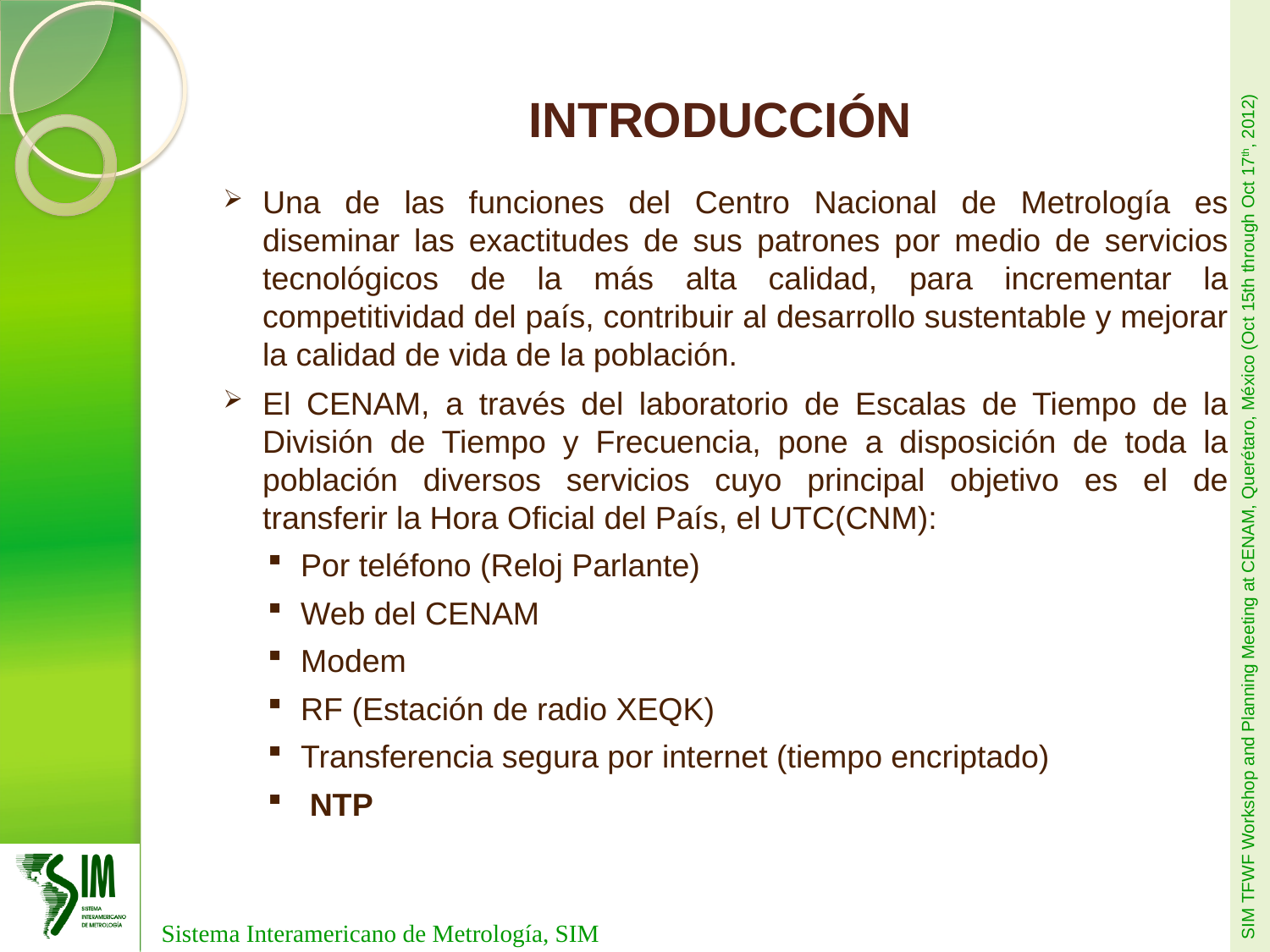

# INTRODUCCIÓN
Una de las funciones del Centro Nacional de Metrología es diseminar las exactitudes de sus patrones por medio de servicios tecnológicos de la más alta calidad, para incrementar la competitividad del país, contribuir al desarrollo sustentable y mejorar la calidad de vida de la población.
El CENAM, a través del laboratorio de Escalas de Tiempo de la División de Tiempo y Frecuencia, pone a disposición de toda la población diversos servicios cuyo principal objetivo es el de transferir la Hora Oficial del País, el UTC(CNM):
Por teléfono (Reloj Parlante)
Web del CENAM
Modem
RF (Estación de radio XEQK)
Transferencia segura por internet (tiempo encriptado)
 NTP